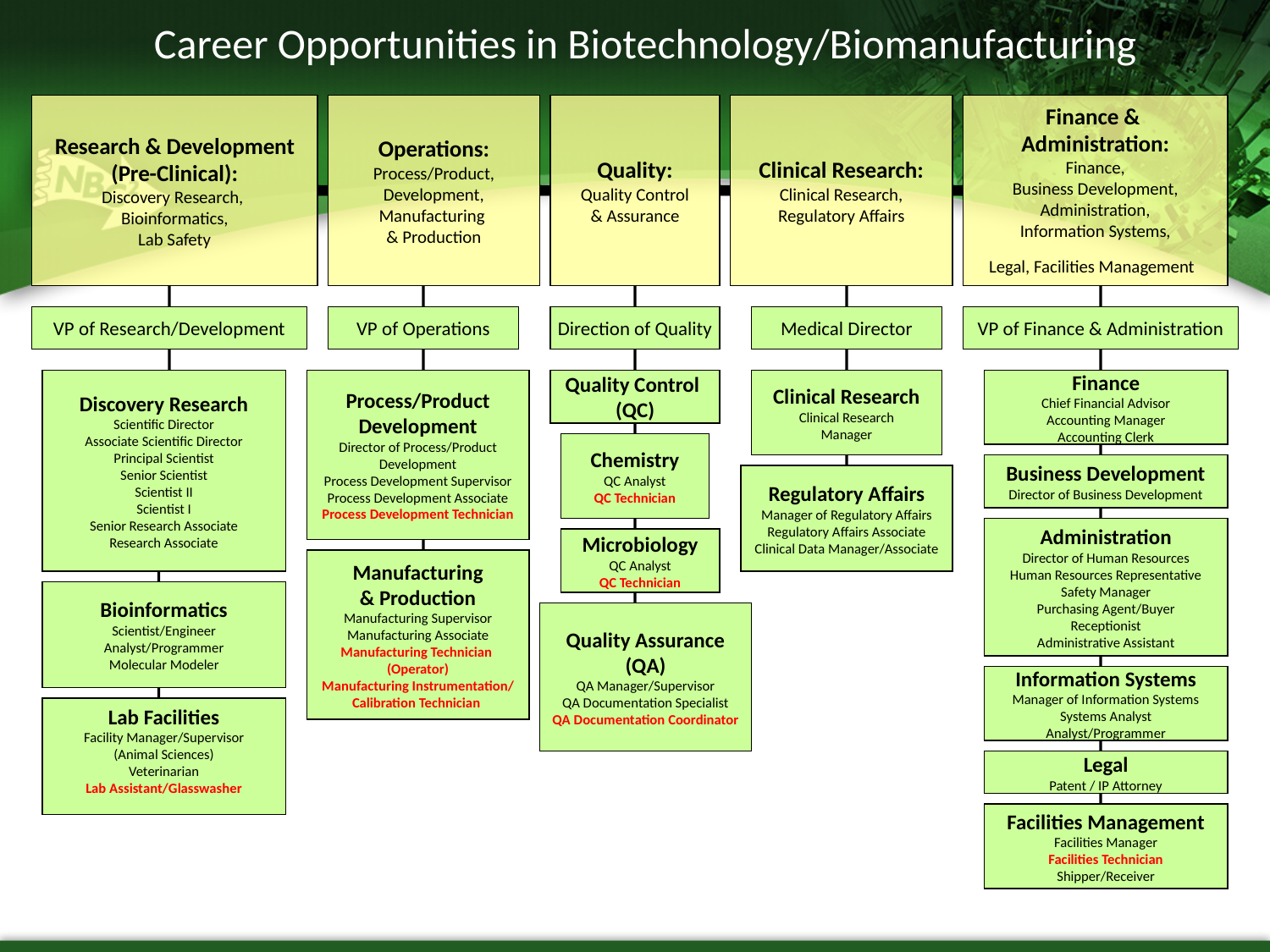

Career Opportunities in Biotechnology/Biomanufacturing

 Research & Development
(Pre-Clinical):
Discovery Research,
Bioinformatics,
Lab Safety

Operations:
Process/Product,
Development,
Manufacturing
& Production
Quality:
Quality Control
& Assurance
Clinical Research:
Clinical Research,
Regulatory Affairs
Finance &
Administration:
Finance,
Business Development,
Administration,
Information Systems,
Legal, Facilities Management

VP of Research/Development
VP of Operations
Direction of Quality
Medical Director
VP of Finance & Administration

Discovery Research
Scientific Director
Associate Scientific Director
Principal Scientist
Senior Scientist
Scientist II
Scientist I
Senior Research Associate
Research Associate
Process/Product
Development
Director of Process/Product
Development
Process Development Supervisor
Process Development Associate
Process Development Technician
Quality Control
(QC)
Clinical Research
Clinical Research
Manager
Finance
Chief Financial Advisor
Accounting Manager
Accounting Clerk

Chemistry
QC Analyst
QC Technician

Business Development
Director of Business Development
Regulatory Affairs
Manager of Regulatory Affairs
Regulatory Affairs Associate
Clinical Data Manager/Associate

Administration
Director of Human Resources
Human Resources Representative
Safety Manager
Purchasing Agent/Buyer
Receptionist
Administrative Assistant
Microbiology
QC Analyst
QC Technician

Manufacturing
& Production
Manufacturing Supervisor
Manufacturing Associate
Manufacturing Technician
(Operator)
Manufacturing Instrumentation/
Calibration Technician

Bioinformatics
Scientist/Engineer
Analyst/Programmer
Molecular Modeler

Quality Assurance
(QA)
QA Manager/Supervisor
QA Documentation Specialist
QA Documentation Coordinator

Information Systems
Manager of Information Systems
Systems Analyst
Analyst/Programmer

Lab Facilities
Facility Manager/Supervisor
(Animal Sciences)
Veterinarian
Lab Assistant/Glasswasher

Legal
Patent / IP Attorney

Facilities Management
Facilities Manager
Facilities Technician
Shipper/Receiver